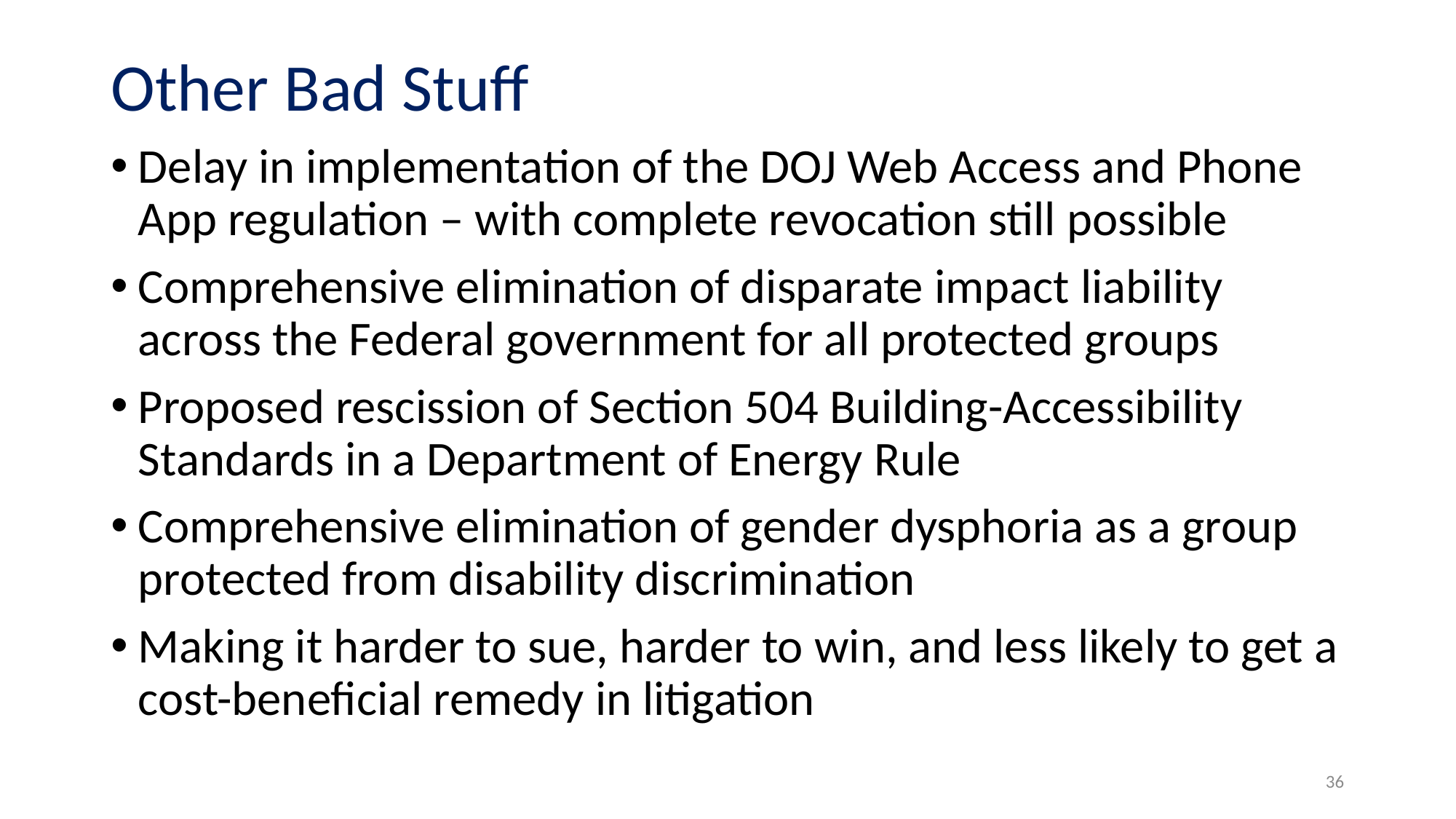

# Other Bad Stuff
Delay in implementation of the DOJ Web Access and Phone App regulation – with complete revocation still possible
Comprehensive elimination of disparate impact liability across the Federal government for all protected groups
Proposed rescission of Section 504 Building-Accessibility Standards in a Department of Energy Rule
Comprehensive elimination of gender dysphoria as a group protected from disability discrimination
Making it harder to sue, harder to win, and less likely to get a cost-beneficial remedy in litigation
36